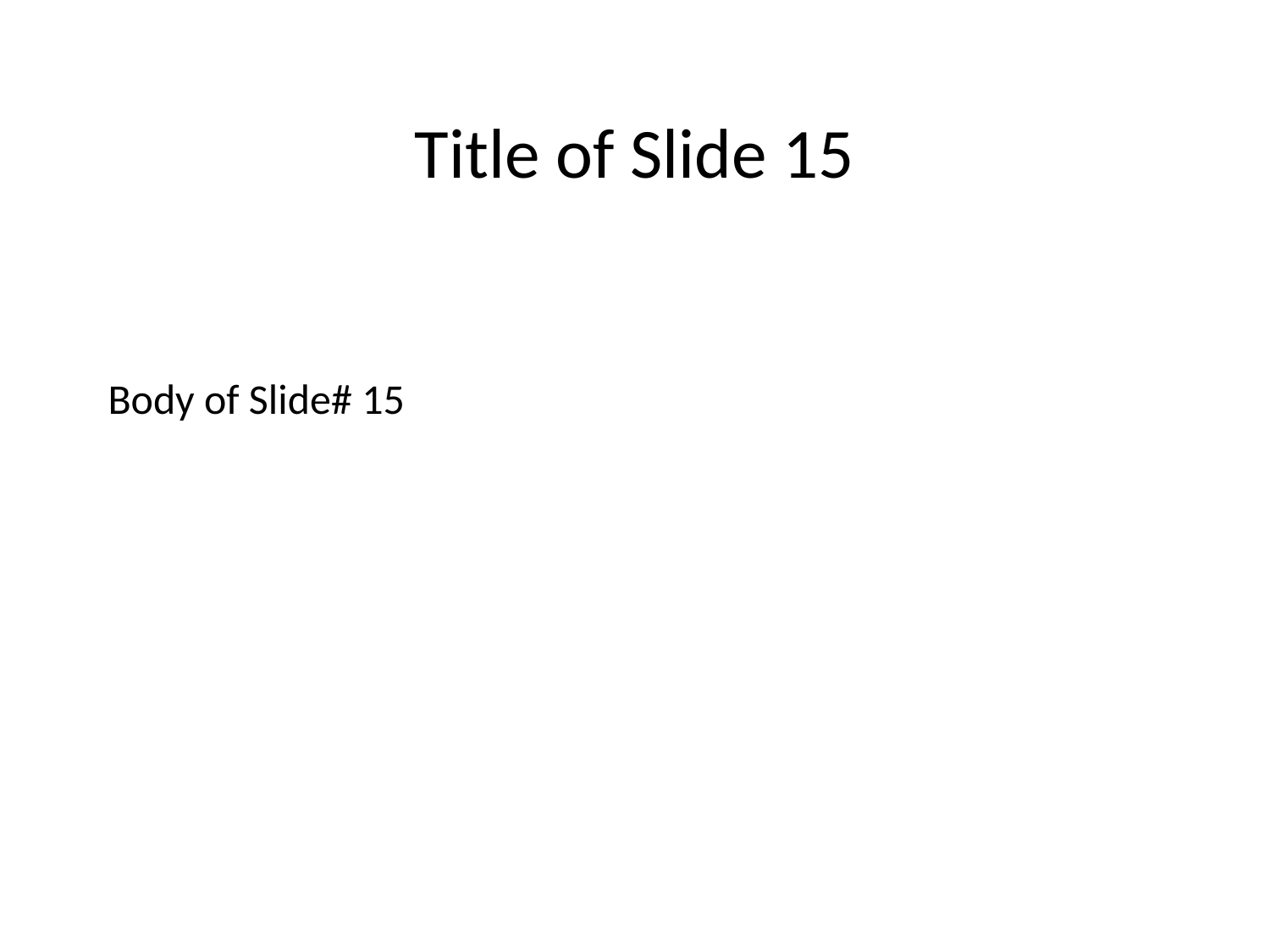

Title of Slide 15
# Body of Slide# 15